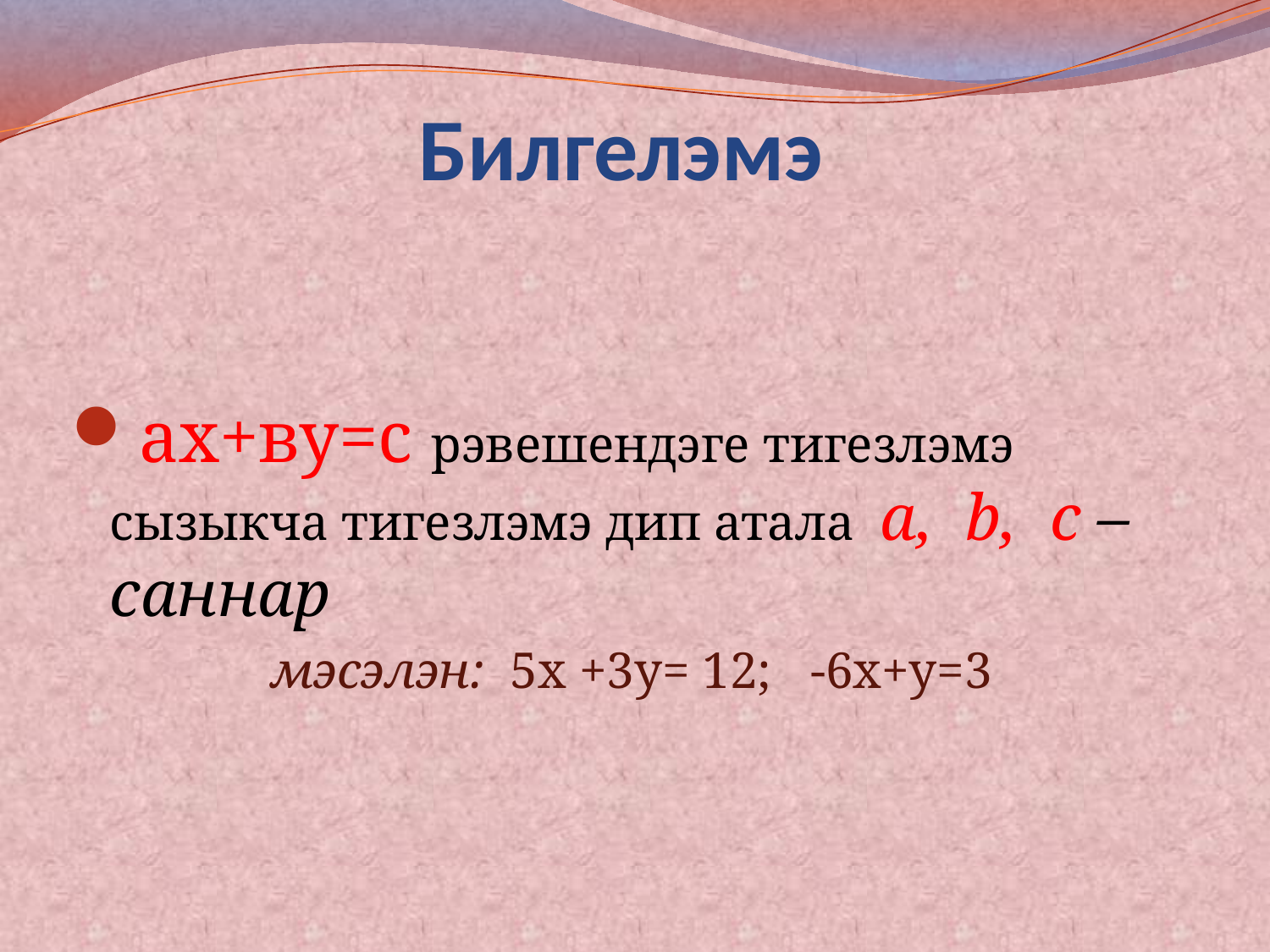

# Билгелэмэ

ах+ву=с рэвешендэге тигезлэмэ сызыкча тигезлэмэ дип атала  a,  b,  c –саннар
мэсэлэн:  5х +3у= 12;   -6х+у=3